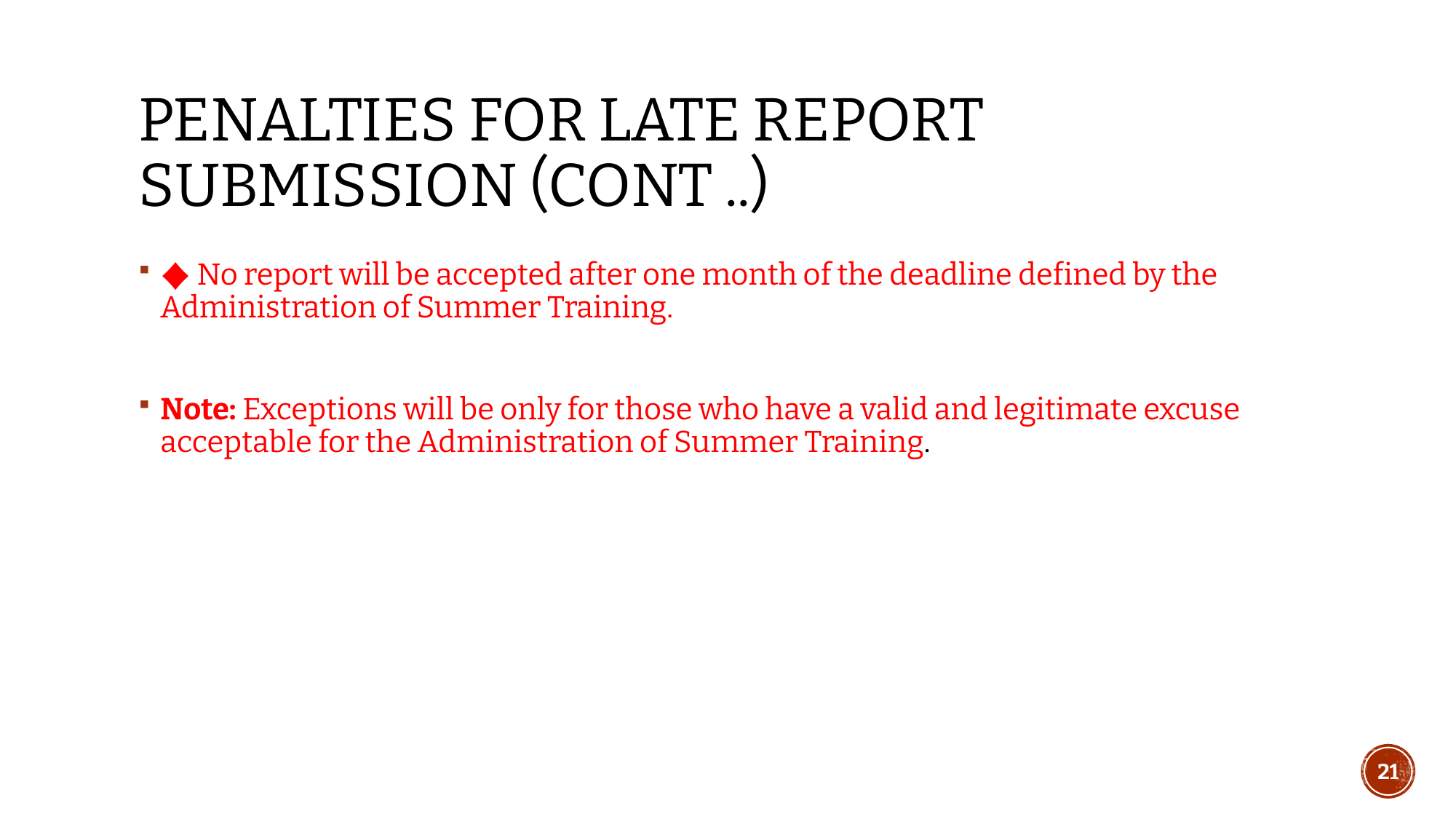

# Penalties for late report submission (cont ..)
♦ No report will be accepted after one month of the deadline defined by the Administration of Summer Training.

Note: Exceptions will be only for those who have a valid and legitimate excuse acceptable for the Administration of Summer Training.

21